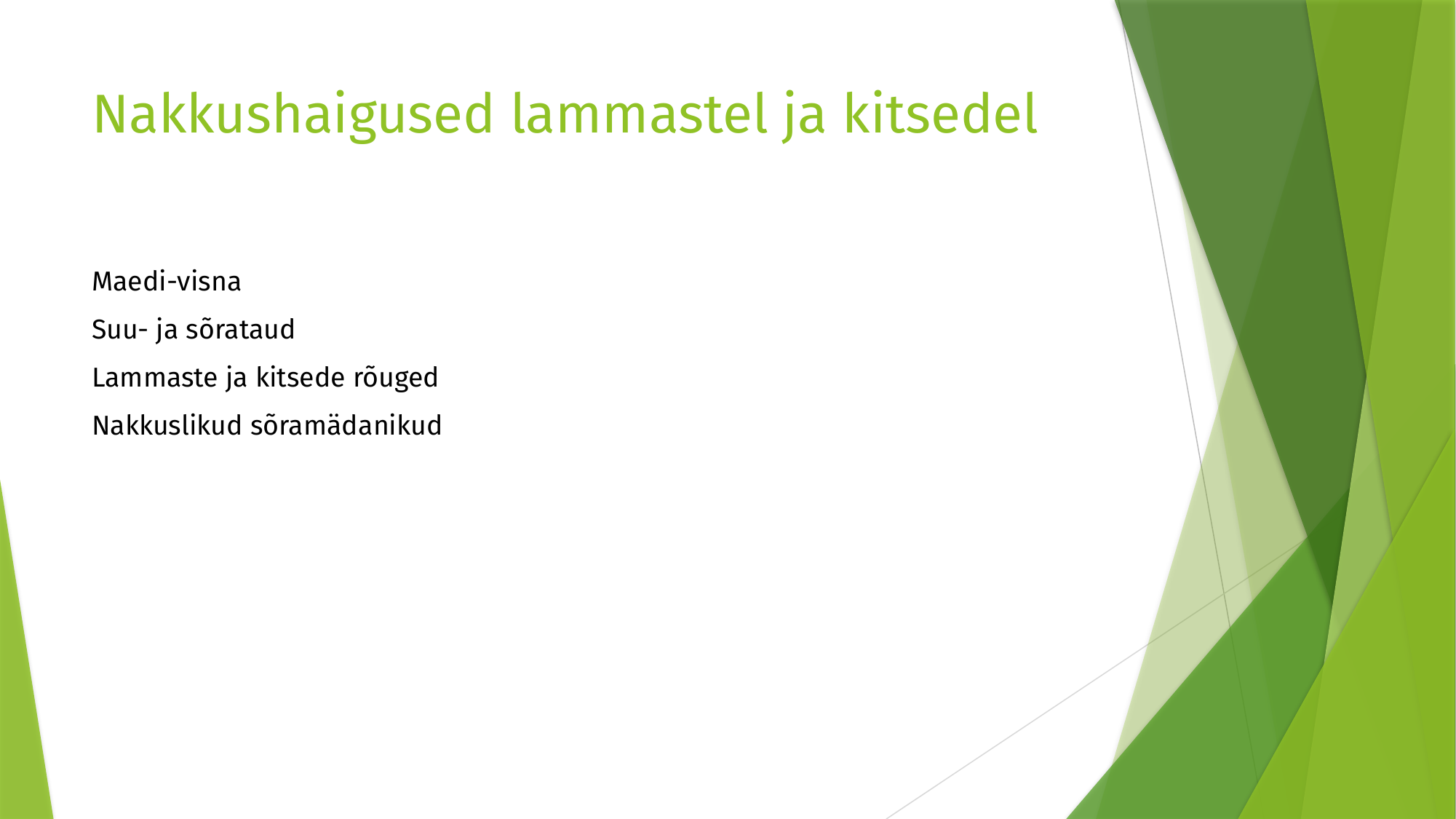

# Nakkushaigused lammastel ja kitsedel
Maedi-visna
Suu- ja sõrataud
Lammaste ja kitsede rõuged
Nakkuslikud sõramädanikud